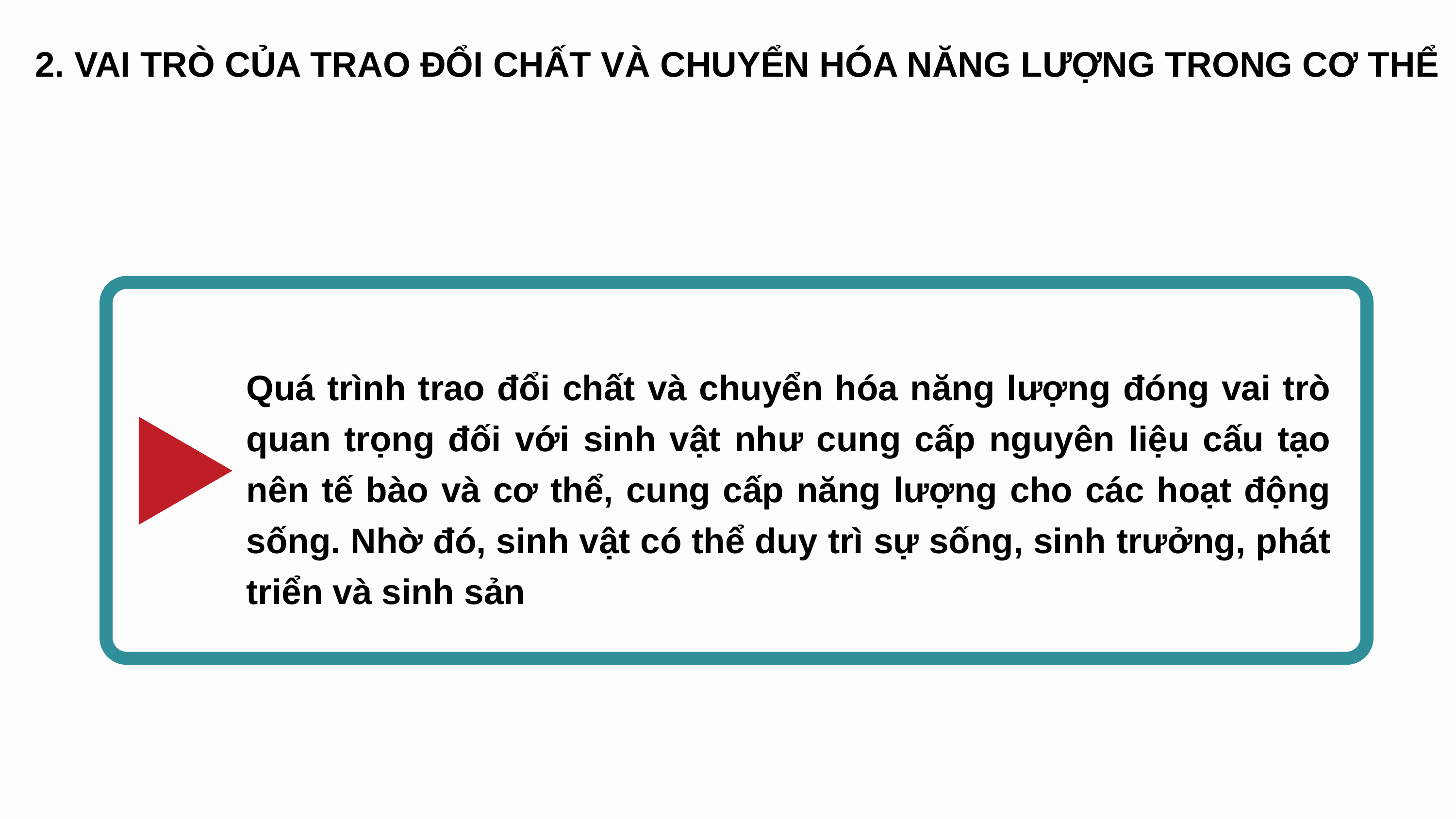

2. VAI TRÒ CỦA TRAO ĐỔI CHẤT VÀ CHUYỂN HÓA NĂNG LƯỢNG TRONG CƠ THỂ

Quá trình trao đổi chất và chuyển hóa năng lượng đóng vai trò quan trọng đối với sinh vật như cung cấp nguyên liệu cấu tạo nên tế bào và cơ thể, cung cấp năng lượng cho các hoạt động sống. Nhờ đó, sinh vật có thể duy trì sự sống, sinh trưởng, phát triển và sinh sản